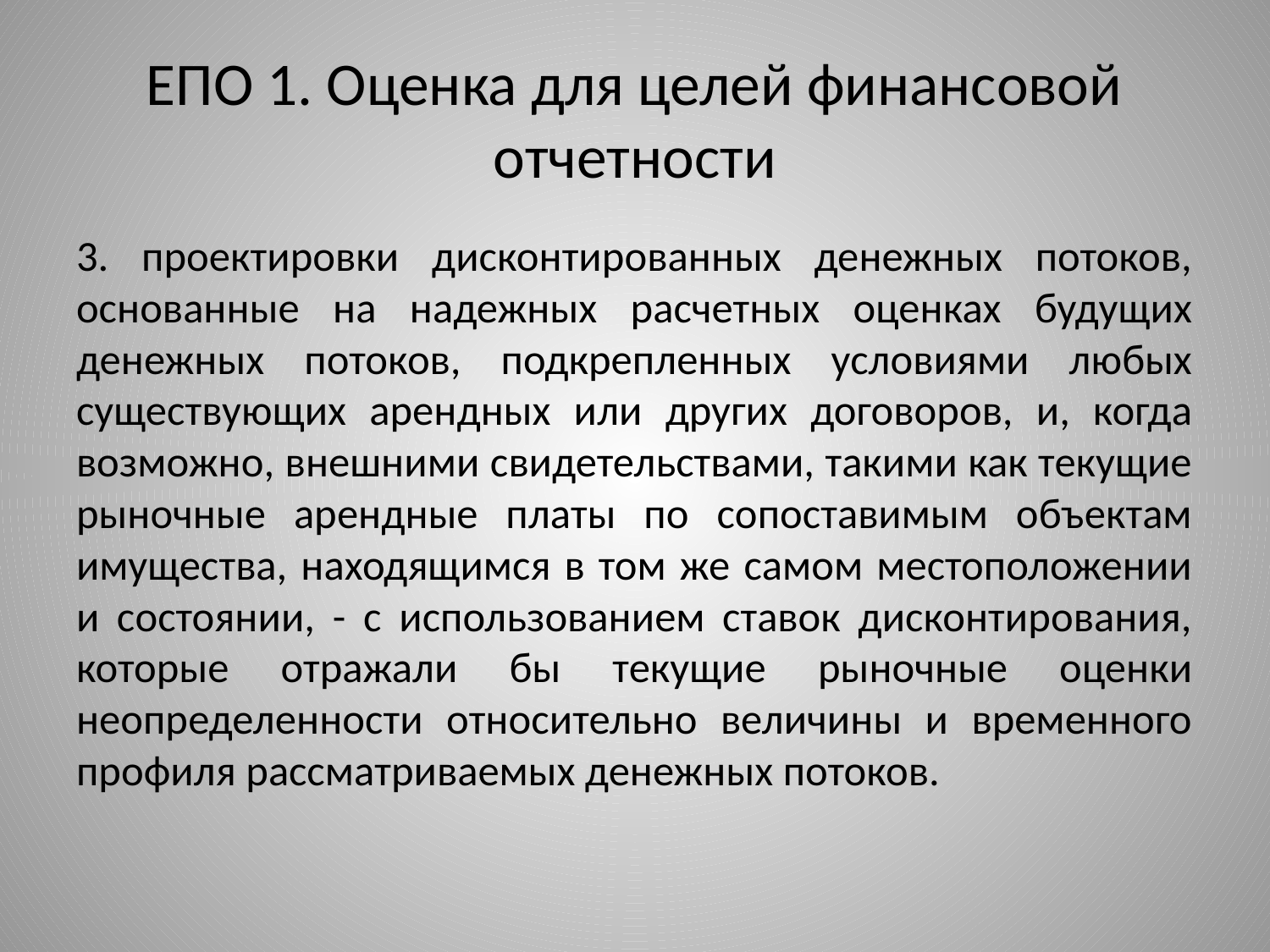

# ЕПО 1. Оценка для целей финансовой отчетности
3. проектировки дисконтированных денежных потоков, основанные на надежных расчетных оценках будущих денежных потоков, подкрепленных условиями любых существующих арендных или других договоров, и, когда возможно, внешними свидетельствами, такими как текущие рыночные арендные платы по сопоставимым объектам имущества, находящимся в том же самом местоположении и состоянии, - с использованием ставок дисконтирования, которые отражали бы текущие рыночные оценки неопределенности относительно величины и временного профиля рассматриваемых денежных потоков.